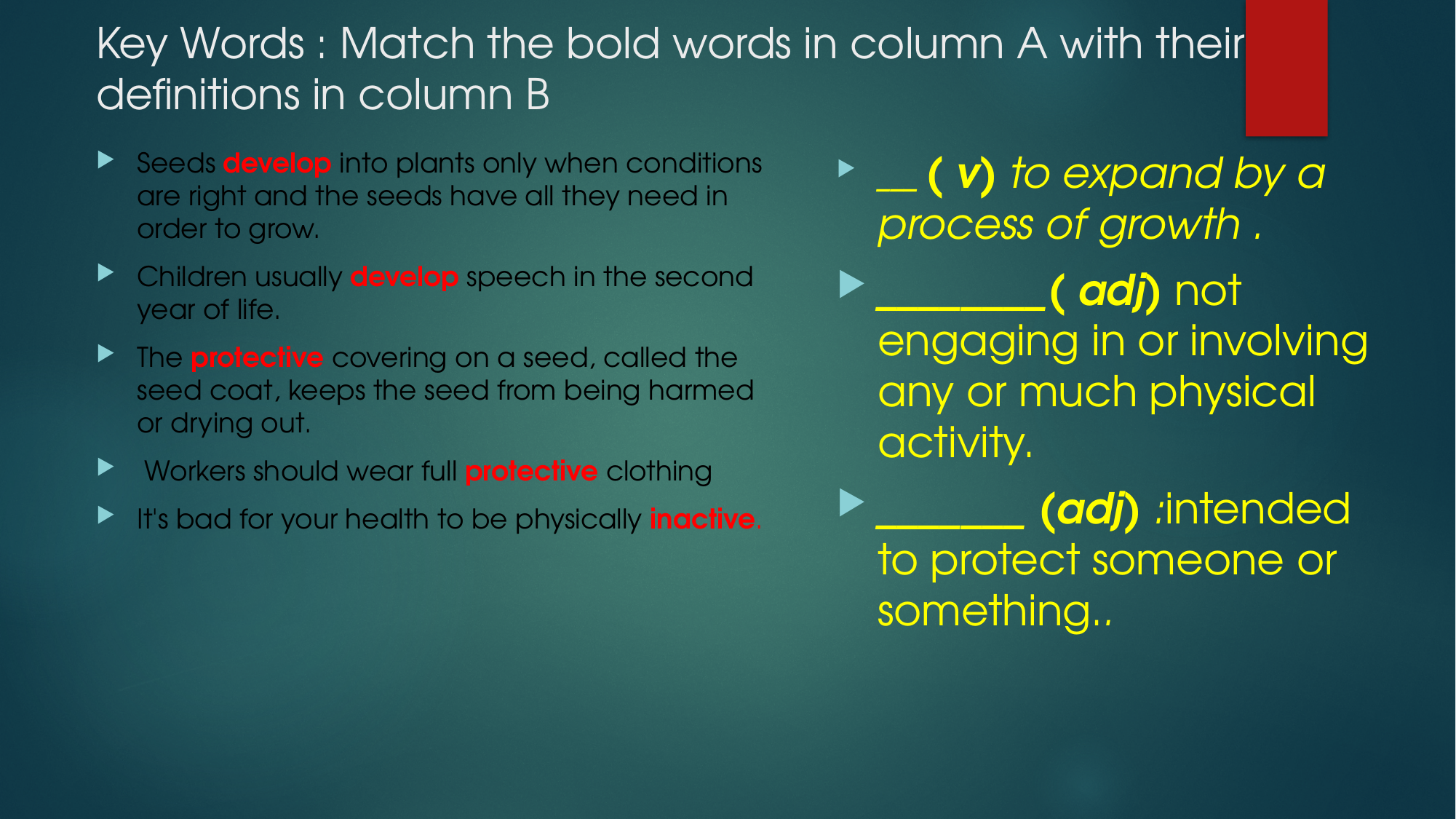

# Key Words : Match the bold words in column A with their definitions in column B
Seeds develop into plants only when conditions are right and the seeds have all they need in order to grow.
Children usually develop speech in the second year of life.
The protective covering on a seed, called the seed coat, keeps the seed from being harmed or drying out.
 Workers should wear full protective clothing
It's bad for your health to be physically inactive.

___ ( v) to expand by a process of growth .
________( adj) not engaging in or involving any or much physical activity.
_______ (adj) :intended to protect someone or something..